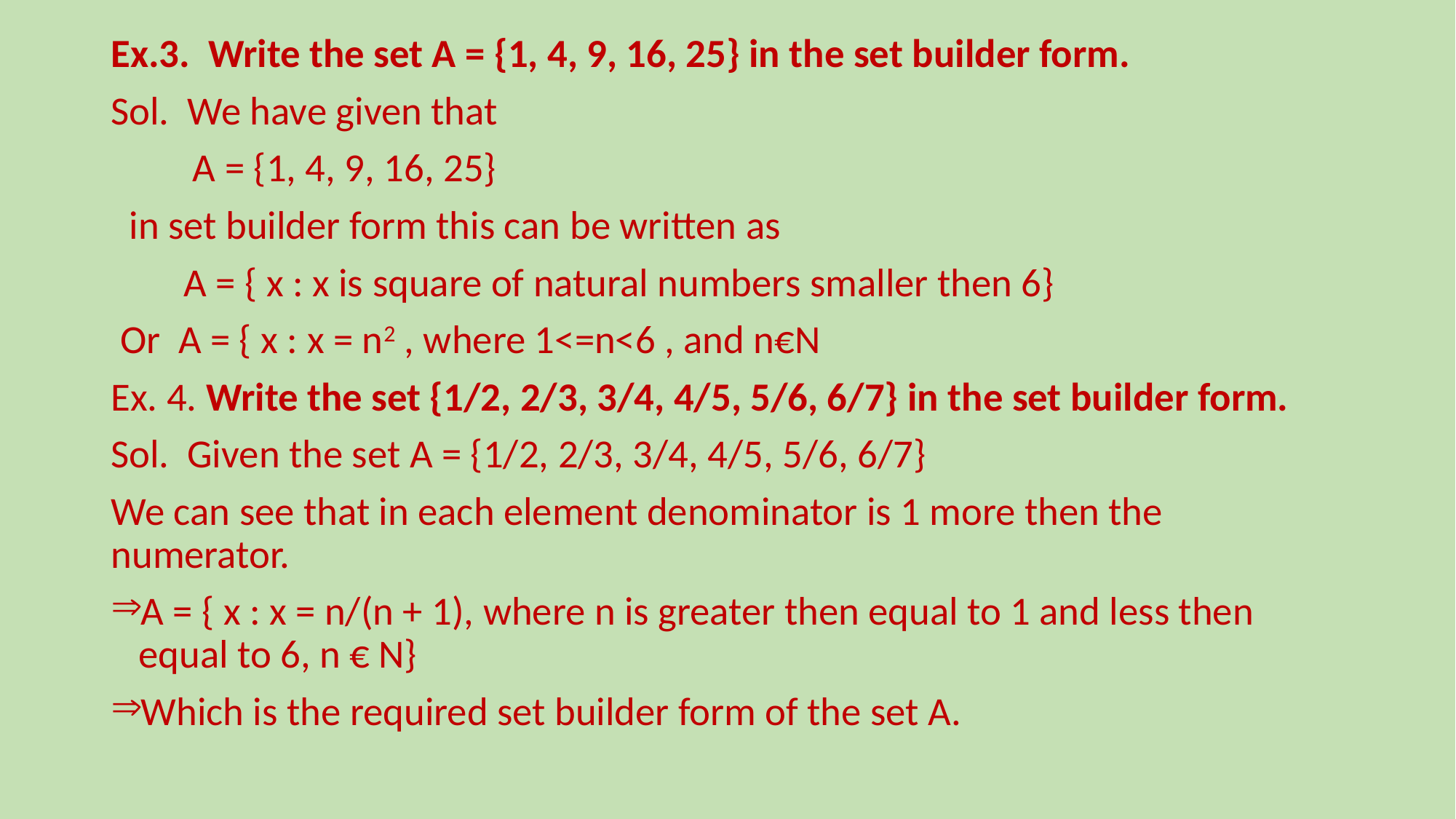

Ex.3.  Write the set A = {1, 4, 9, 16, 25} in the set builder form.
Sol.  We have given that
         A = {1, 4, 9, 16, 25}
  in set builder form this can be written as
        A = { x : x is square of natural numbers smaller then 6}
 Or  A = { x : x = n2 , where 1<=n<6 , and n€N
Ex. 4. Write the set {1/2, 2/3, 3/4, 4/5, 5/6, 6/7} in the set builder form.
Sol.  Given the set A = {1/2, 2/3, 3/4, 4/5, 5/6, 6/7}
We can see that in each element denominator is 1 more then the numerator.
A = { x : x = n/(n + 1), where n is greater then equal to 1 and less then equal to 6, n € N}
Which is the required set builder form of the set A.